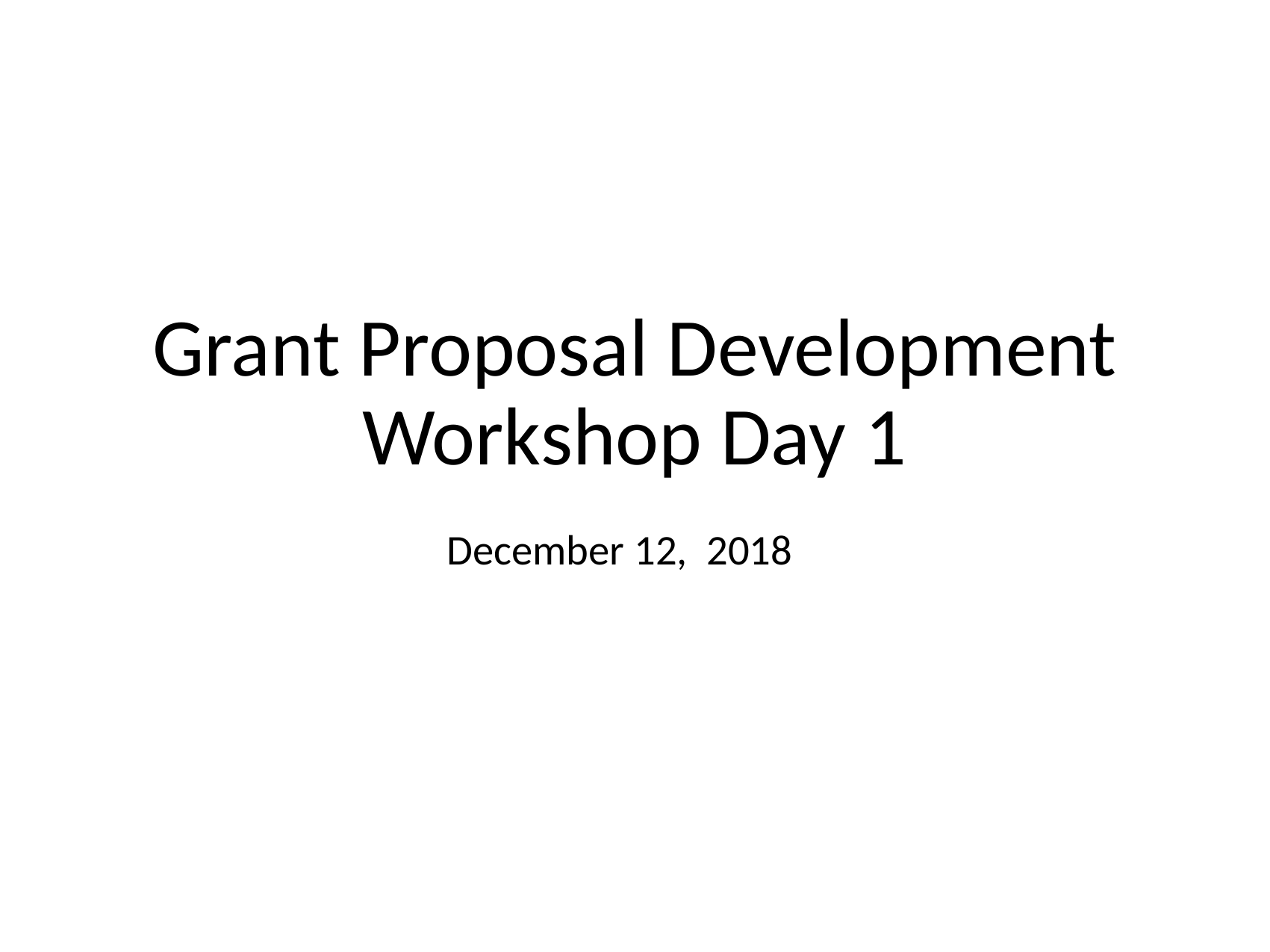

# Grant Proposal Development Workshop Day 1
December 12,  2018